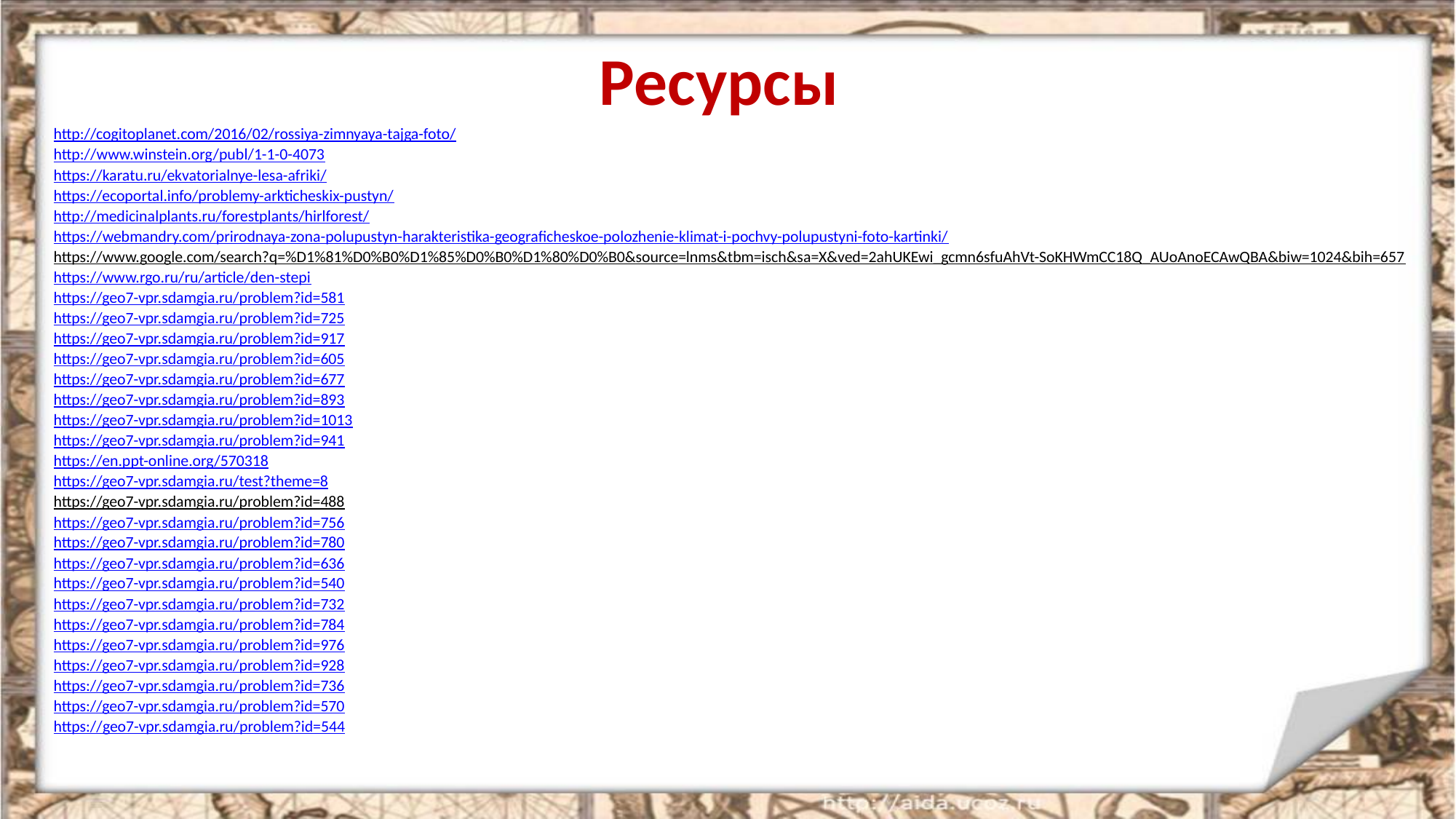

Ресурсы
http://cogitoplanet.com/2016/02/rossiya-zimnyaya-tajga-foto/
http://www.winstein.org/publ/1-1-0-4073
https://karatu.ru/ekvatorialnye-lesa-afriki/
https://ecoportal.info/problemy-arkticheskix-pustyn/
http://medicinalplants.ru/forestplants/hirlforest/
https://webmandry.com/prirodnaya-zona-polupustyn-harakteristika-geograficheskoe-polozhenie-klimat-i-pochvy-polupustyni-foto-kartinki/
https://www.google.com/search?q=%D1%81%D0%B0%D1%85%D0%B0%D1%80%D0%B0&source=lnms&tbm=isch&sa=X&ved=2ahUKEwi_gcmn6sfuAhVt-SoKHWmCC18Q_AUoAnoECAwQBA&biw=1024&bih=657
https://www.rgo.ru/ru/article/den-stepi
https://geo7-vpr.sdamgia.ru/problem?id=581
https://geo7-vpr.sdamgia.ru/problem?id=725
https://geo7-vpr.sdamgia.ru/problem?id=917
https://geo7-vpr.sdamgia.ru/problem?id=605
https://geo7-vpr.sdamgia.ru/problem?id=677
https://geo7-vpr.sdamgia.ru/problem?id=893
https://geo7-vpr.sdamgia.ru/problem?id=1013
https://geo7-vpr.sdamgia.ru/problem?id=941
https://en.ppt-online.org/570318
https://geo7-vpr.sdamgia.ru/test?theme=8
https://geo7-vpr.sdamgia.ru/problem?id=488
https://geo7-vpr.sdamgia.ru/problem?id=756
https://geo7-vpr.sdamgia.ru/problem?id=780
https://geo7-vpr.sdamgia.ru/problem?id=636
https://geo7-vpr.sdamgia.ru/problem?id=540
https://geo7-vpr.sdamgia.ru/problem?id=732
https://geo7-vpr.sdamgia.ru/problem?id=784
https://geo7-vpr.sdamgia.ru/problem?id=976
https://geo7-vpr.sdamgia.ru/problem?id=928
https://geo7-vpr.sdamgia.ru/problem?id=736
https://geo7-vpr.sdamgia.ru/problem?id=570
https://geo7-vpr.sdamgia.ru/problem?id=544